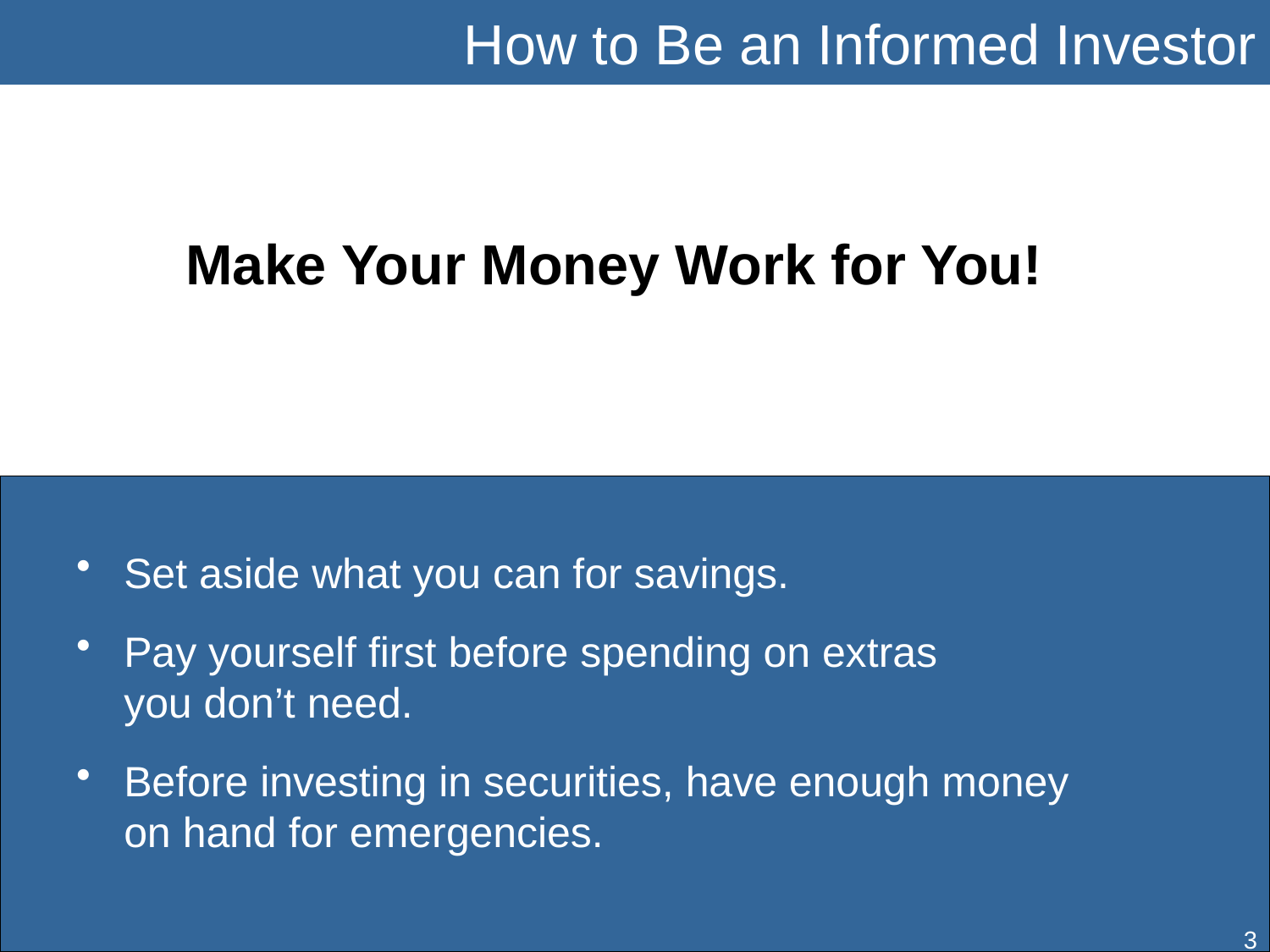

# How to Be an Informed Investor
Make Your Money Work for You!
Set aside what you can for savings.
Pay yourself first before spending on extras
you don’t need.
Before investing in securities, have enough money
on hand for emergencies.

3